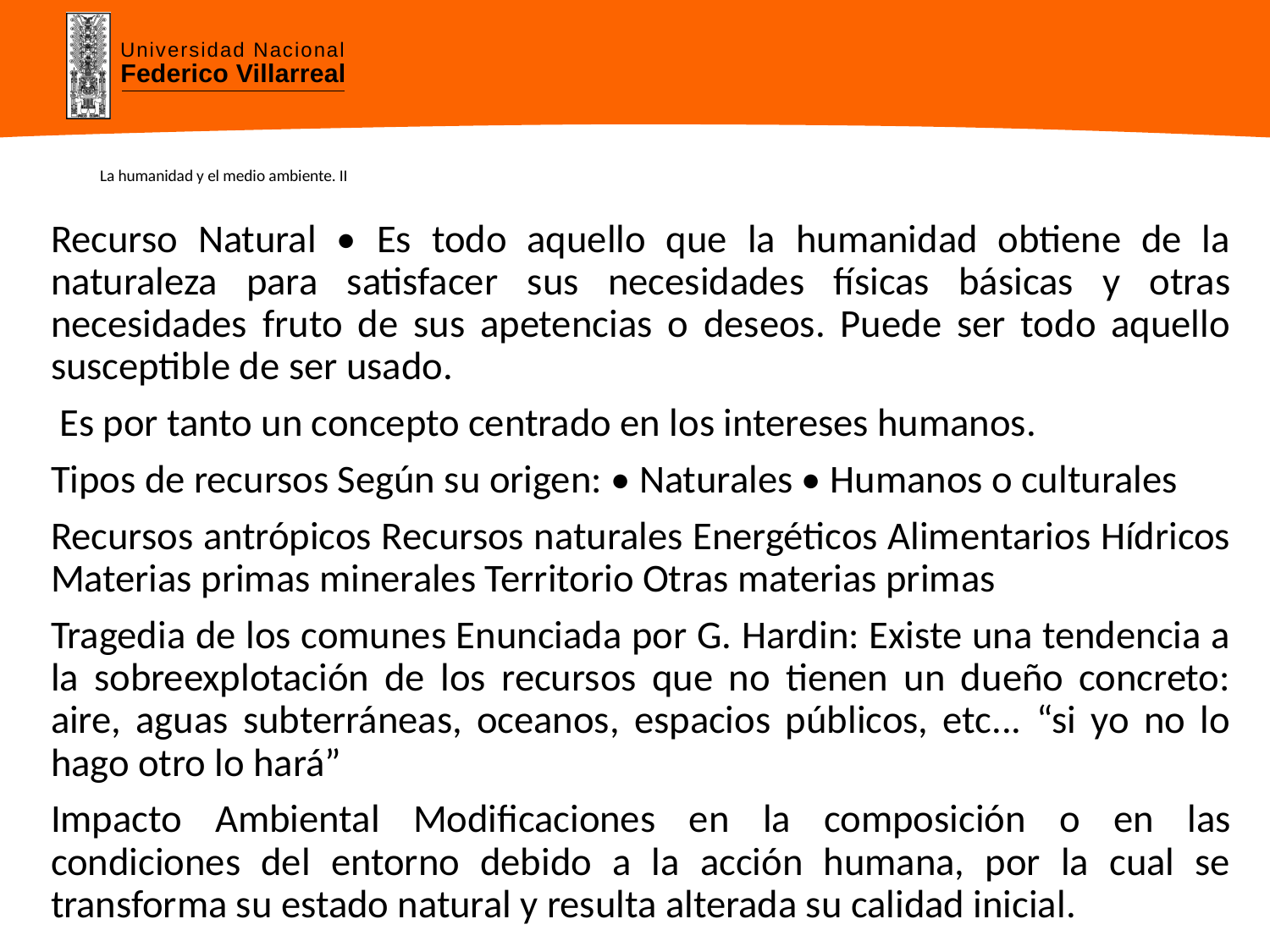

# La humanidad y el medio ambiente. II
Recurso Natural • Es todo aquello que la humanidad obtiene de la naturaleza para satisfacer sus necesidades físicas básicas y otras necesidades fruto de sus apetencias o deseos. Puede ser todo aquello susceptible de ser usado.
 Es por tanto un concepto centrado en los intereses humanos.
Tipos de recursos Según su origen: • Naturales • Humanos o culturales
Recursos antrópicos Recursos naturales Energéticos Alimentarios Hídricos Materias primas minerales Territorio Otras materias primas
Tragedia de los comunes Enunciada por G. Hardin: Existe una tendencia a la sobreexplotación de los recursos que no tienen un dueño concreto: aire, aguas subterráneas, oceanos, espacios públicos, etc... “si yo no lo hago otro lo hará”
Impacto Ambiental Modificaciones en la composición o en las condiciones del entorno debido a la acción humana, por la cual se transforma su estado natural y resulta alterada su calidad inicial.